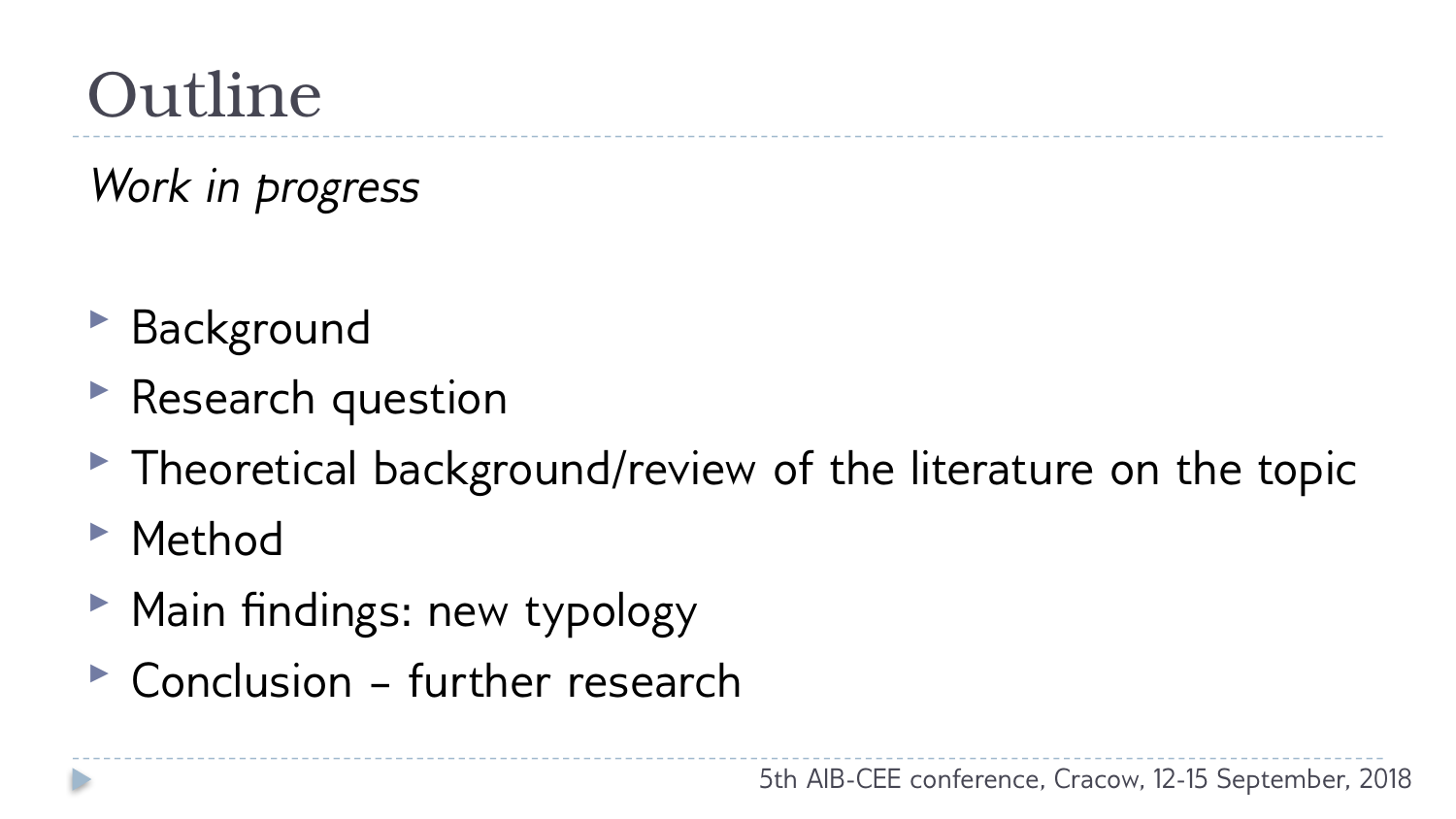

# Outline
Work in progress

Background
Research question
Theoretical background/review of the literature on the topic
Method
Main findings: new typology
Conclusion – further research

5th AIB-CEE conference, Cracow, 12-15 September, 2018